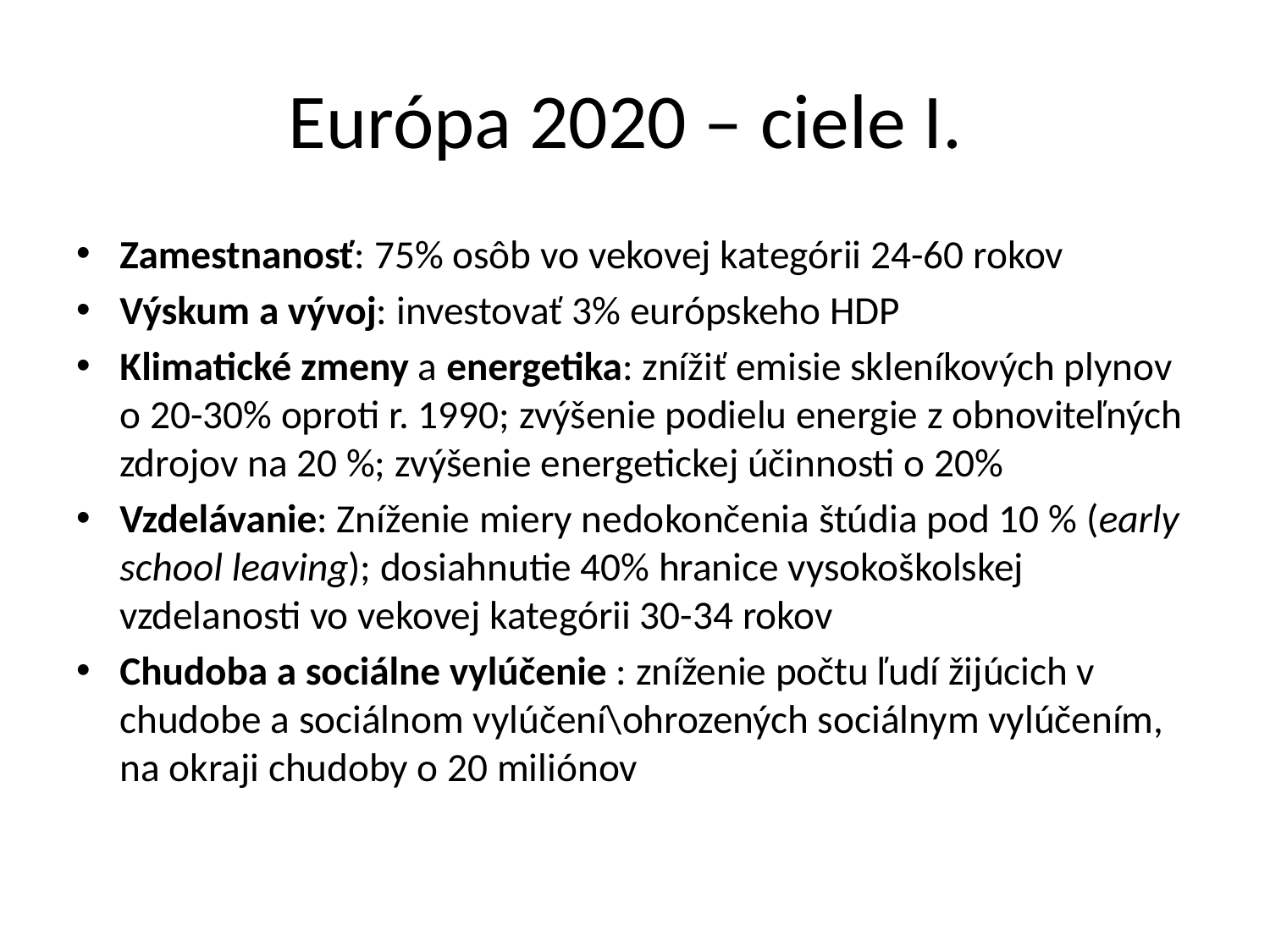

# Európa 2020 – ciele I.
Zamestnanosť: 75% osôb vo vekovej kategórii 24-60 rokov
Výskum a vývoj: investovať 3% európskeho HDP
Klimatické zmeny a energetika: znížiť emisie skleníkových plynov o 20-30% oproti r. 1990; zvýšenie podielu energie z obnoviteľných zdrojov na 20 %; zvýšenie energetickej účinnosti o 20%
Vzdelávanie: Zníženie miery nedokončenia štúdia pod 10 % (early school leaving); dosiahnutie 40% hranice vysokoškolskej vzdelanosti vo vekovej kategórii 30-34 rokov
Chudoba a sociálne vylúčenie : zníženie počtu ľudí žijúcich v chudobe a sociálnom vylúčení\ohrozených sociálnym vylúčením, na okraji chudoby o 20 miliónov